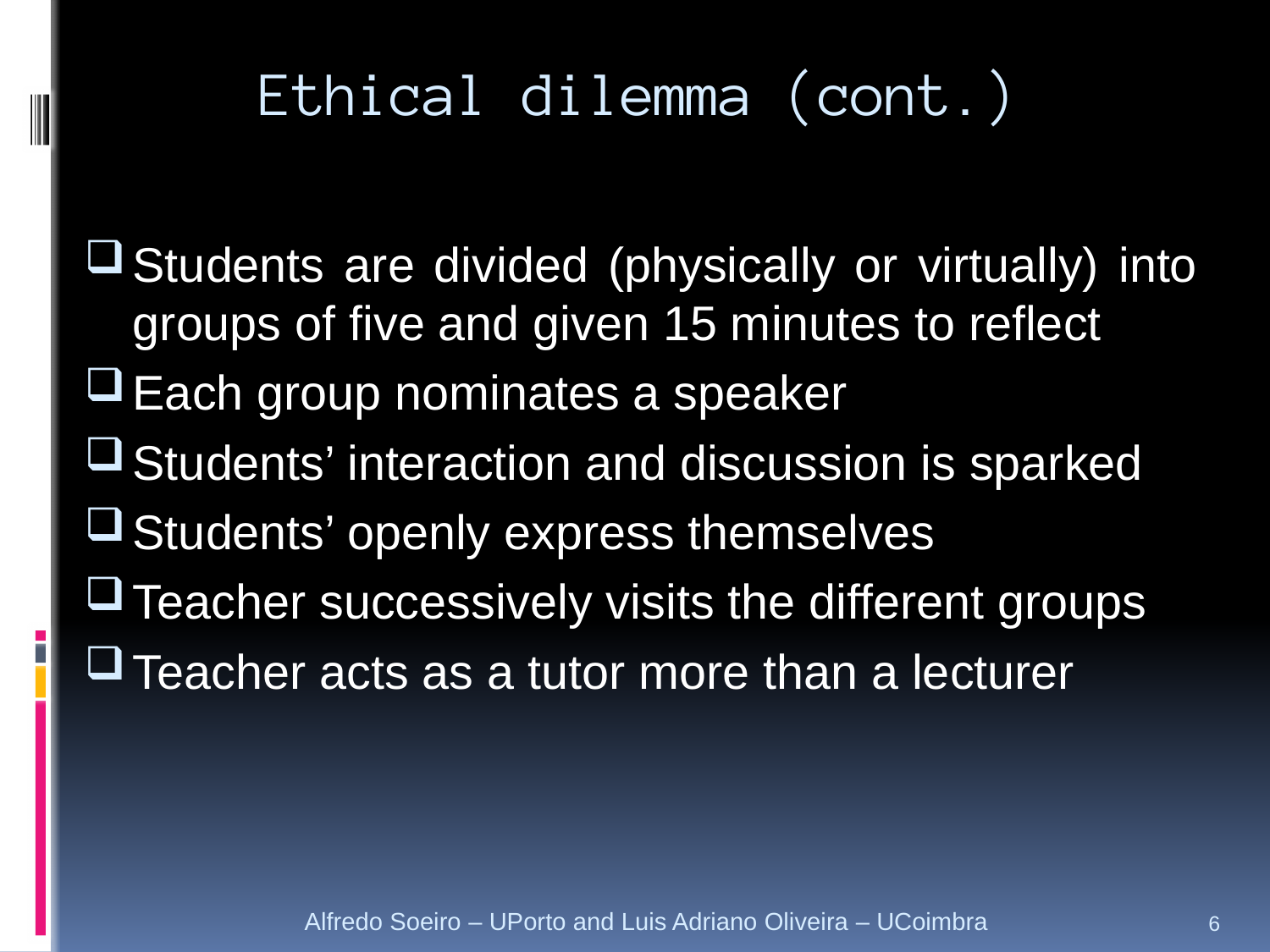

# Ethical dilemma (cont.)

Students are divided (physically or virtually) into groups of five and given 15 minutes to reflect
Each group nominates a speaker
Students’ interaction and discussion is sparked
Students’ openly express themselves
Teacher successively visits the different groups
Teacher acts as a tutor more than a lecturer

Alfredo Soeiro – UPorto and Luis Adriano Oliveira – UCoimbra
6